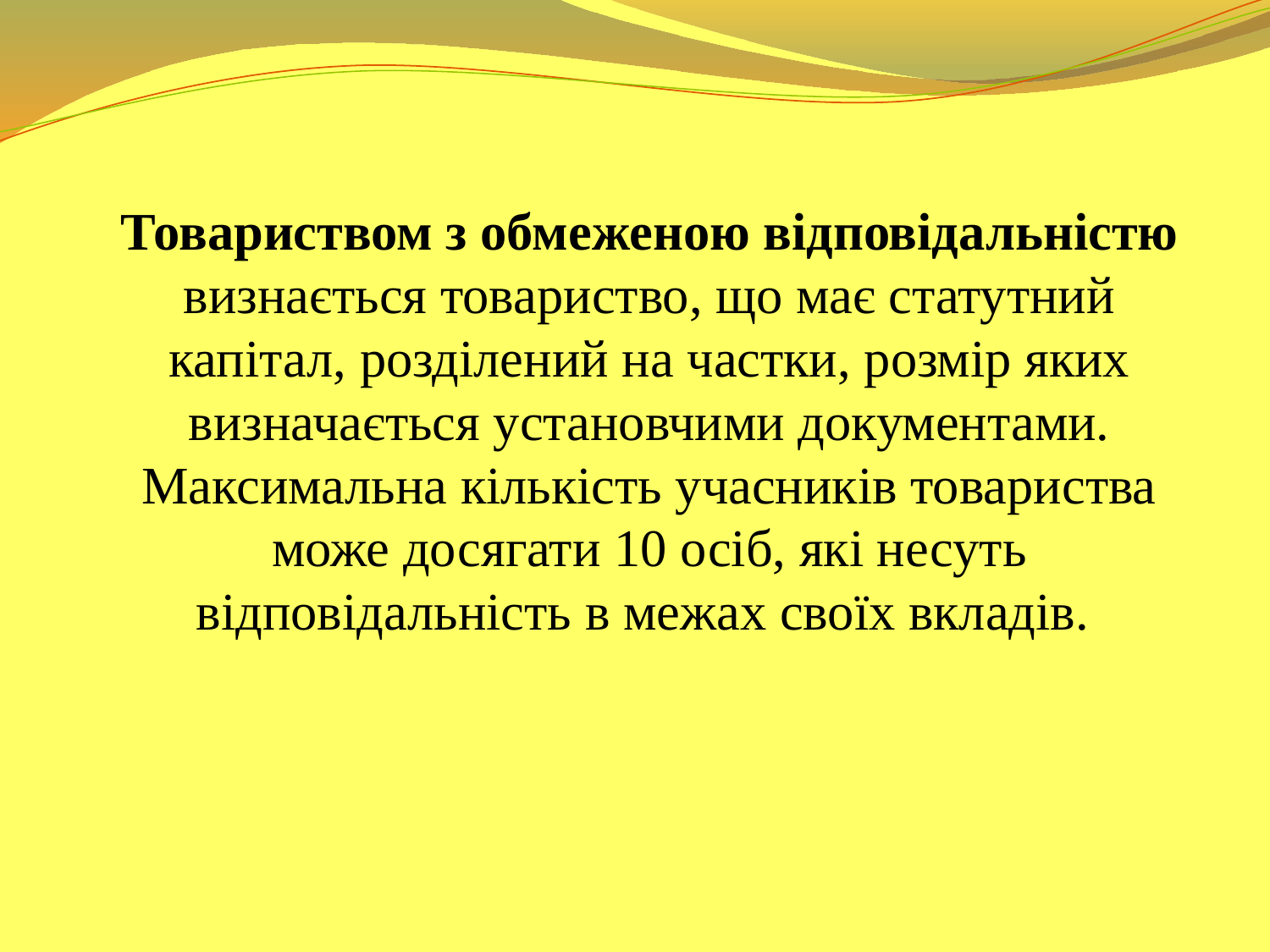

Товариством з обмеженою відповідальністю визнається товариство, що має статутний капітал, розділений на частки, розмір яких визначається установчими документами. Максимальна кількість учасників товариства може досягати 10 осіб, які несуть відповідальність в межах своїх вкладів.